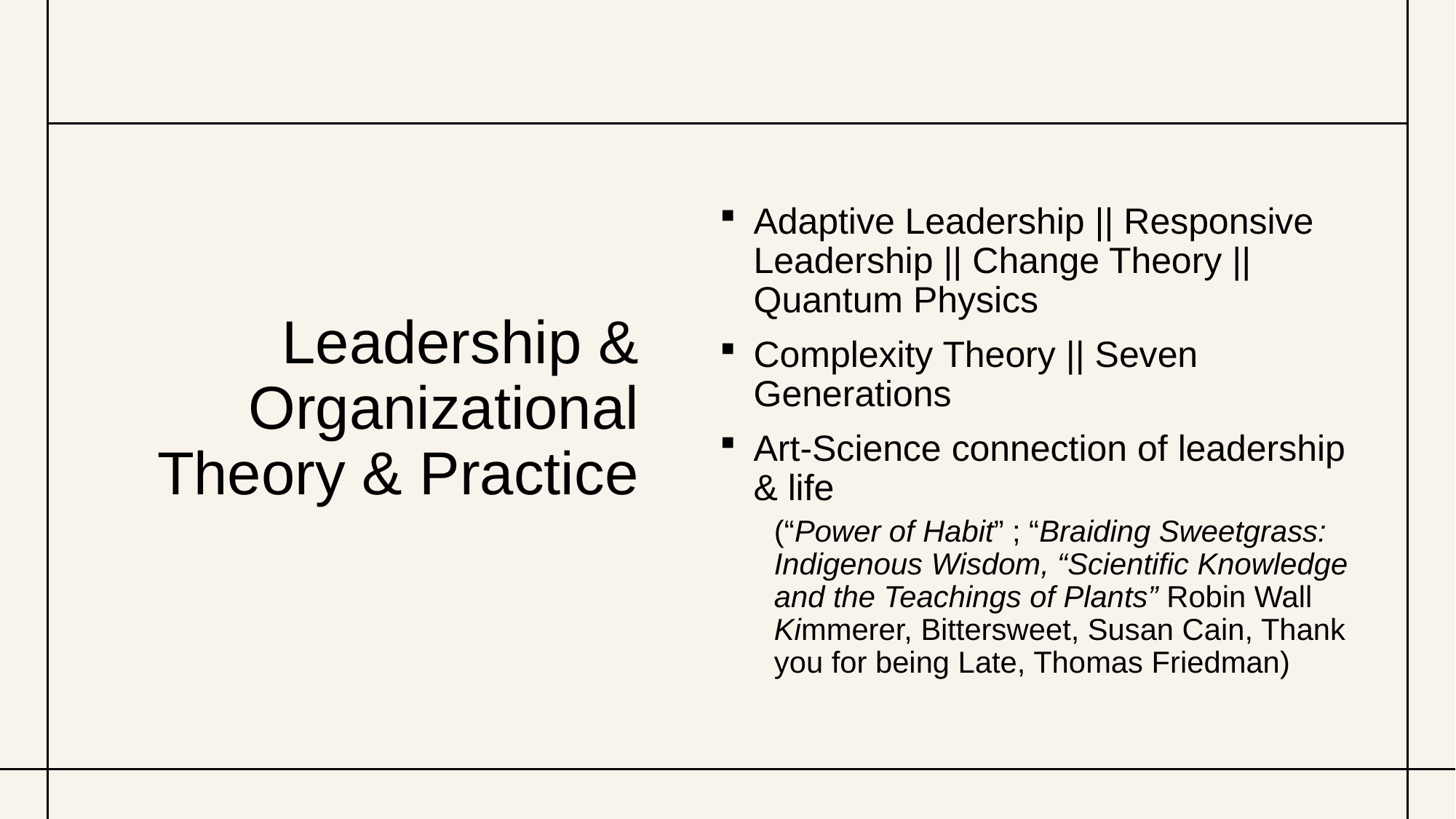

Adaptive Leadership || Responsive Leadership || Change Theory || Quantum Physics
Complexity Theory || Seven Generations
Art-Science connection of leadership & life
(“Power of Habit” ; “Braiding Sweetgrass: Indigenous Wisdom, “Scientific Knowledge and the Teachings of Plants” Robin Wall Kimmerer, Bittersweet, Susan Cain, Thank you for being Late, Thomas Friedman)
# Leadership & Organizational Theory & Practice